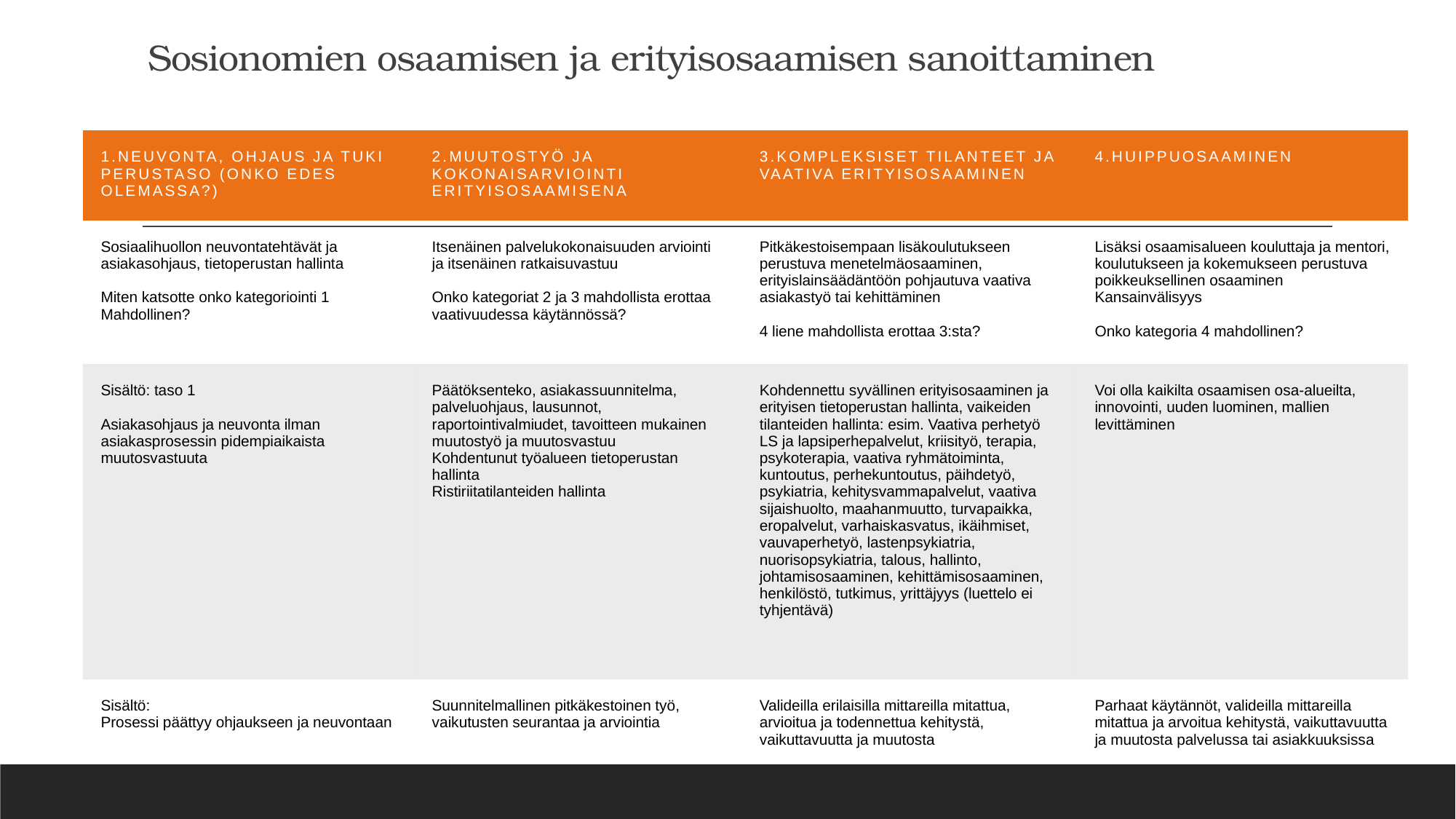

# Sosionomien osaamisen ja erityisosaamisen sanoittaminen
| 1.Neuvonta, ohjaus ja tuki perustaso (onko edes olemassa?) | 2.Muutostyö ja kokonaisarviointi erityisosaamisena | 3.Kompleksiset tilanteet ja vaativa erityisosaaminen | 4.Huippuosaaminen |
| --- | --- | --- | --- |
| Sosiaalihuollon neuvontatehtävät ja asiakasohjaus, tietoperustan hallinta Miten katsotte onko kategoriointi 1 Mahdollinen? | Itsenäinen palvelukokonaisuuden arviointi ja itsenäinen ratkaisuvastuu Onko kategoriat 2 ja 3 mahdollista erottaa vaativuudessa käytännössä? | Pitkäkestoisempaan lisäkoulutukseen perustuva menetelmäosaaminen, erityislainsäädäntöön pohjautuva vaativa asiakastyö tai kehittäminen 4 liene mahdollista erottaa 3:sta? | Lisäksi osaamisalueen kouluttaja ja mentori, koulutukseen ja kokemukseen perustuva poikkeuksellinen osaaminen Kansainvälisyys Onko kategoria 4 mahdollinen? |
| Sisältö: taso 1 Asiakasohjaus ja neuvonta ilman asiakasprosessin pidempiaikaista muutosvastuuta | Päätöksenteko, asiakassuunnitelma, palveluohjaus, lausunnot, raportointivalmiudet, tavoitteen mukainen muutostyö ja muutosvastuu Kohdentunut työalueen tietoperustan hallinta Ristiriitatilanteiden hallinta | Kohdennettu syvällinen erityisosaaminen ja erityisen tietoperustan hallinta, vaikeiden tilanteiden hallinta: esim. Vaativa perhetyö LS ja lapsiperhepalvelut, kriisityö, terapia, psykoterapia, vaativa ryhmätoiminta, kuntoutus, perhekuntoutus, päihdetyö, psykiatria, kehitysvammapalvelut, vaativa sijaishuolto, maahanmuutto, turvapaikka, eropalvelut, varhaiskasvatus, ikäihmiset, vauvaperhetyö, lastenpsykiatria, nuorisopsykiatria, talous, hallinto, johtamisosaaminen, kehittämisosaaminen, henkilöstö, tutkimus, yrittäjyys (luettelo ei tyhjentävä) | Voi olla kaikilta osaamisen osa-alueilta, innovointi, uuden luominen, mallien levittäminen |
| Sisältö: Prosessi päättyy ohjaukseen ja neuvontaan | Suunnitelmallinen pitkäkestoinen työ, vaikutusten seurantaa ja arviointia | Valideilla erilaisilla mittareilla mitattua, arvioitua ja todennettua kehitystä, vaikuttavuutta ja muutosta | Parhaat käytännöt, valideilla mittareilla mitattua ja arvoitua kehitystä, vaikuttavuutta ja muutosta palvelussa tai asiakkuuksissa |